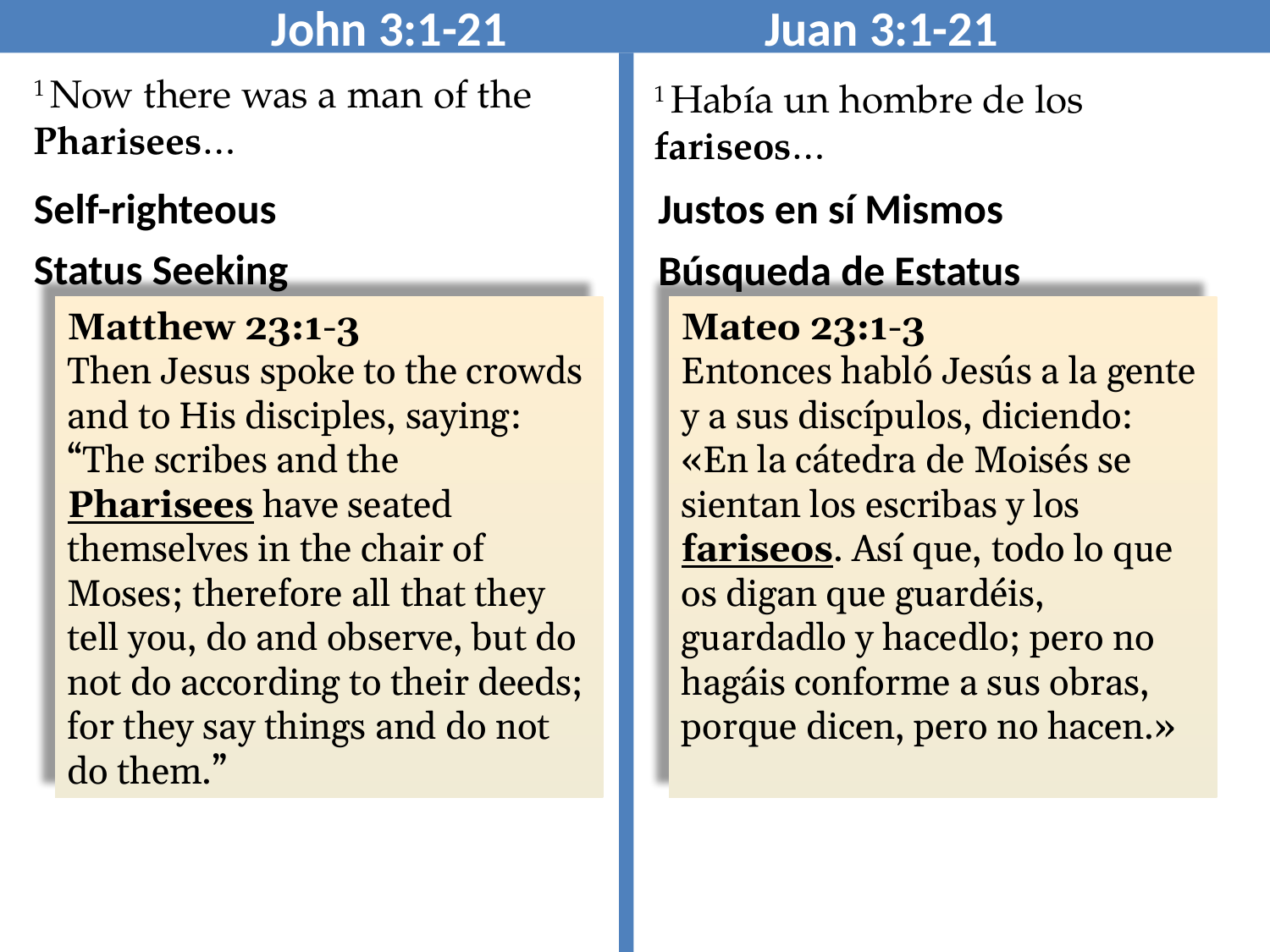

John 3:1-21                       Juan 3:1-21

1 Now there was a man of the Pharisees…
1 Había un hombre de los fariseos…
Self-righteous
Justos en sí Mismos
Status Seeking
Búsqueda de Estatus
Matthew 23:1-3
Then Jesus spoke to the crowds and to His disciples, saying: “The scribes and the Pharisees have seated themselves in the chair of Moses; therefore all that they tell you, do and observe, but do not do according to their deeds; for they say things and do not do them.”
Mateo 23:1-3
Entonces habló Jesús a la gente y a sus discípulos, diciendo:
«En la cátedra de Moisés se sientan los escribas y los fariseos. Así que, todo lo que os digan que guardéis, guardadlo y hacedlo; pero no hagáis conforme a sus obras, porque dicen, pero no hacen.»